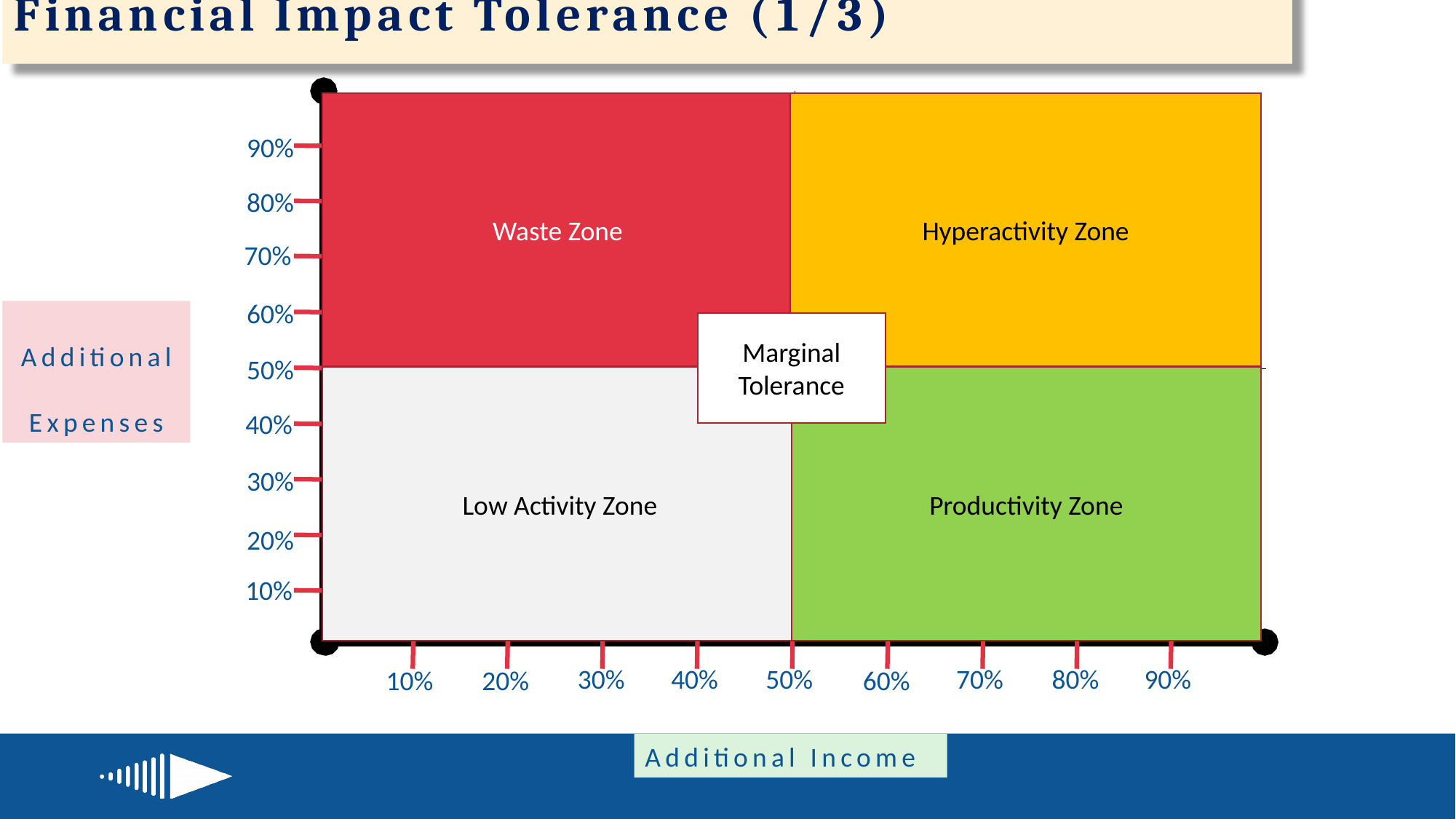

# Financial Impact Tolerance (1/3)
Hyperactivity Zone
Waste Zone
90%
80%
70%
60%
Additional
Expenses
Marginal Tolerance
50%
Low Activity Zone
Productivity Zone
40%
30%
20%
10%
30%
40%
50%
70%
80%
90%
10%
20%
60%
Additional Income